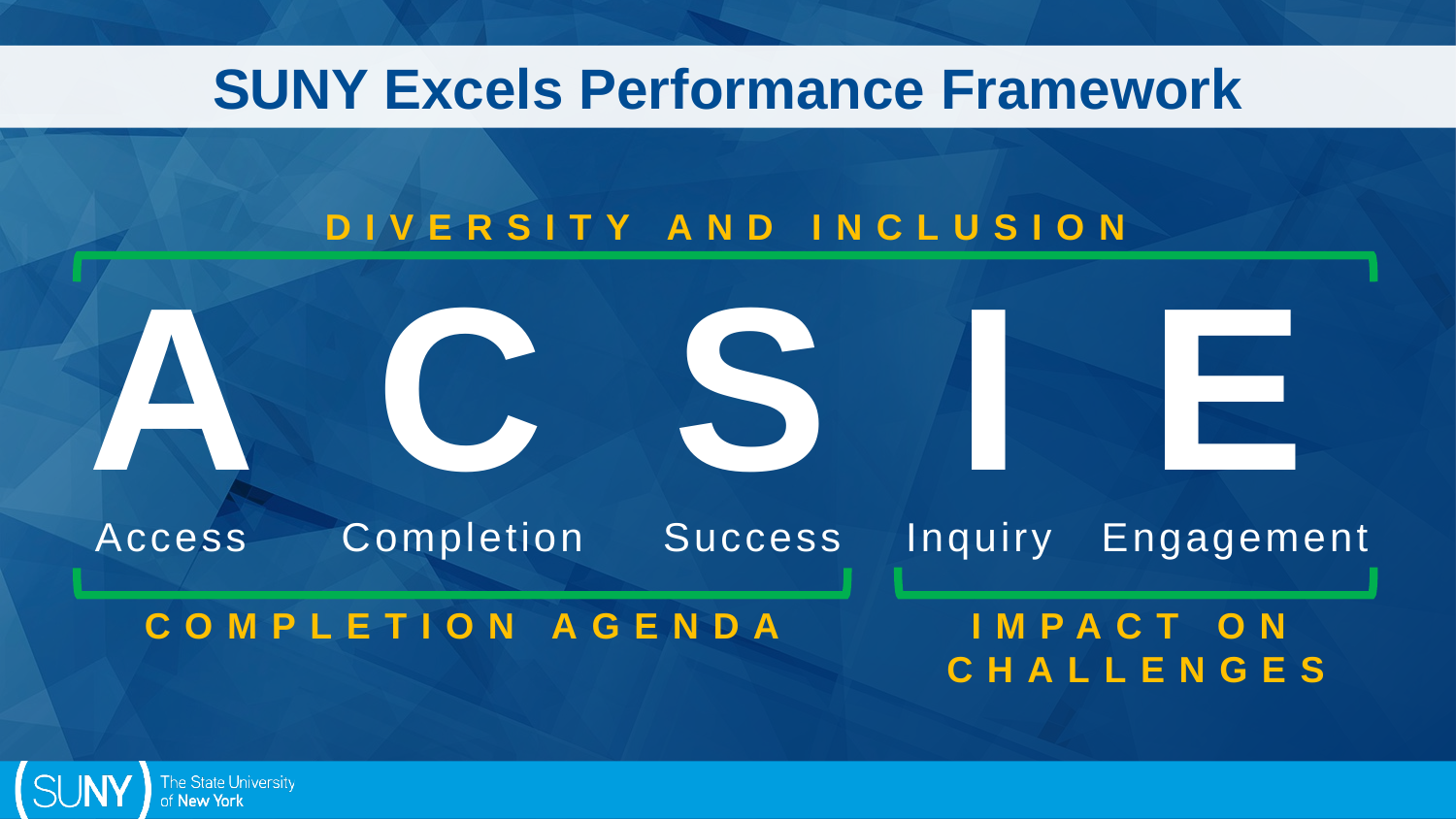

SUNY Excels Performance Framework

DIVERSITY AND INCLUSION
A  C  S  I  E

Access      Completion     Success    Inquiry   Engagement
COMPLETION AGENDA
IMPACT ON CHALLENGES